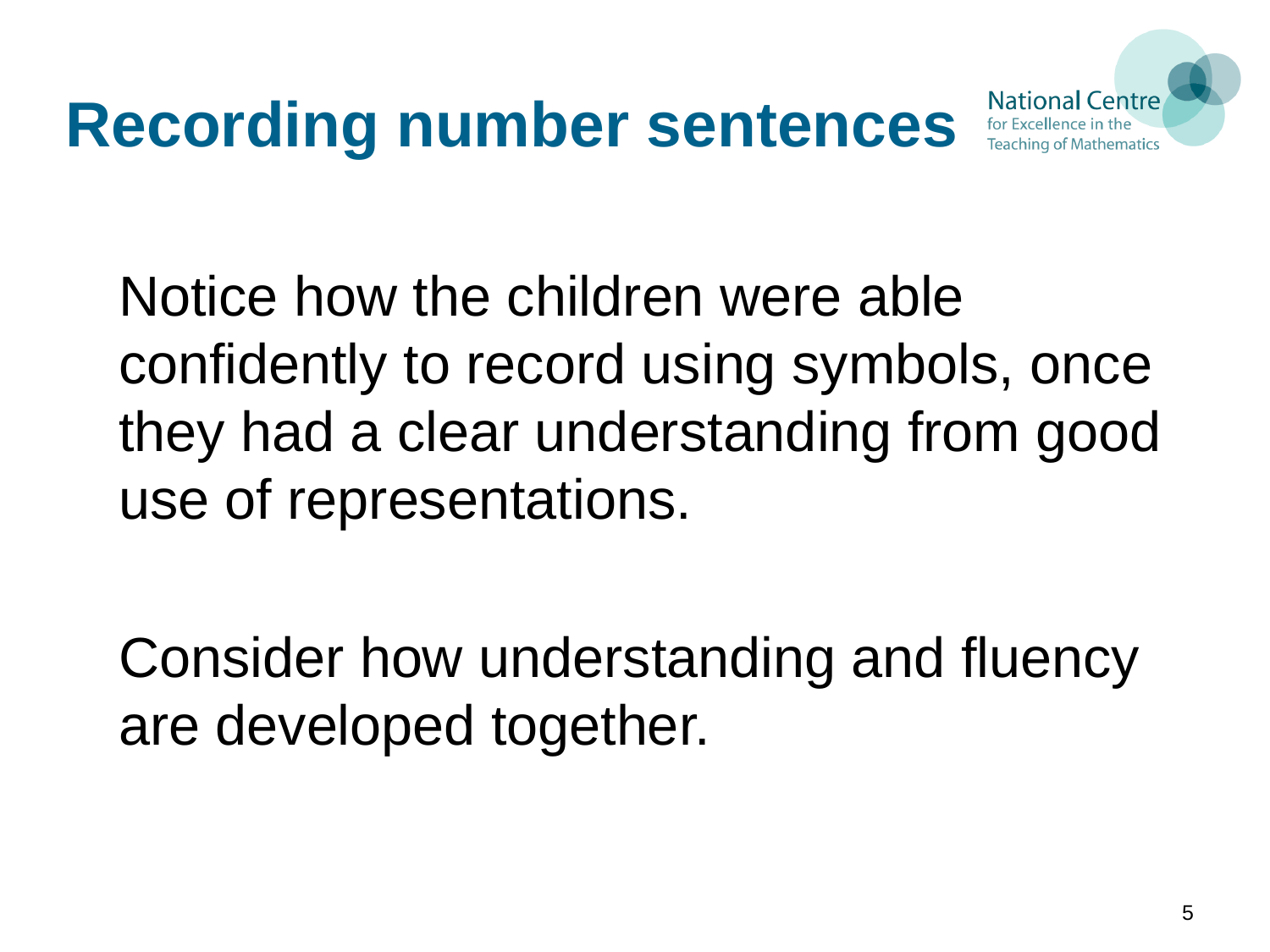

# Recording number sentences
Notice how the children were able confidently to record using symbols, once they had a clear understanding from good use of representations.

Consider how understanding and fluency are developed together.
5